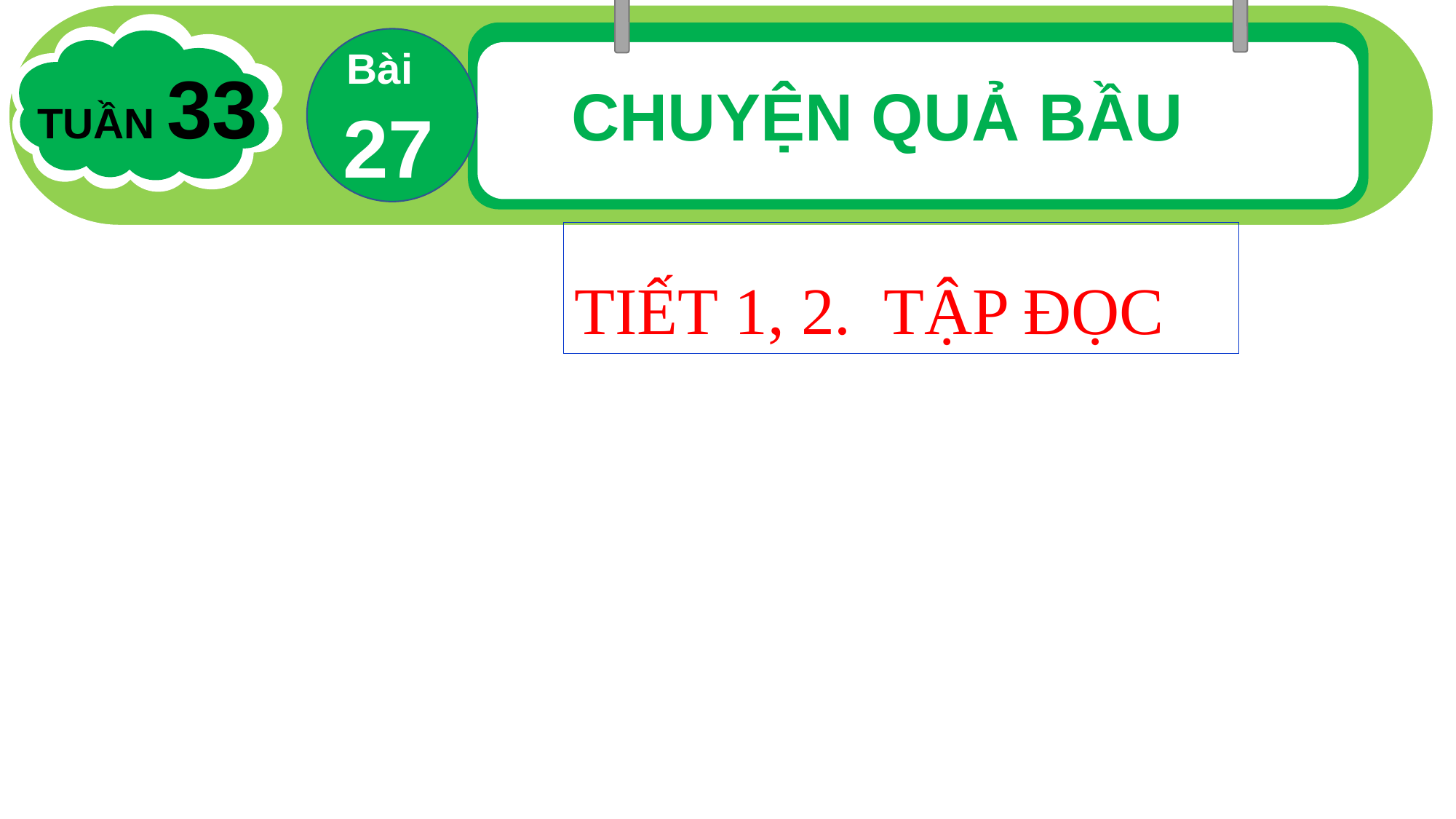

Bài
27

TUẦN 33
CHUYỆN QUẢ BẦU
TIẾT 1, 2.  TẬP ĐỌC